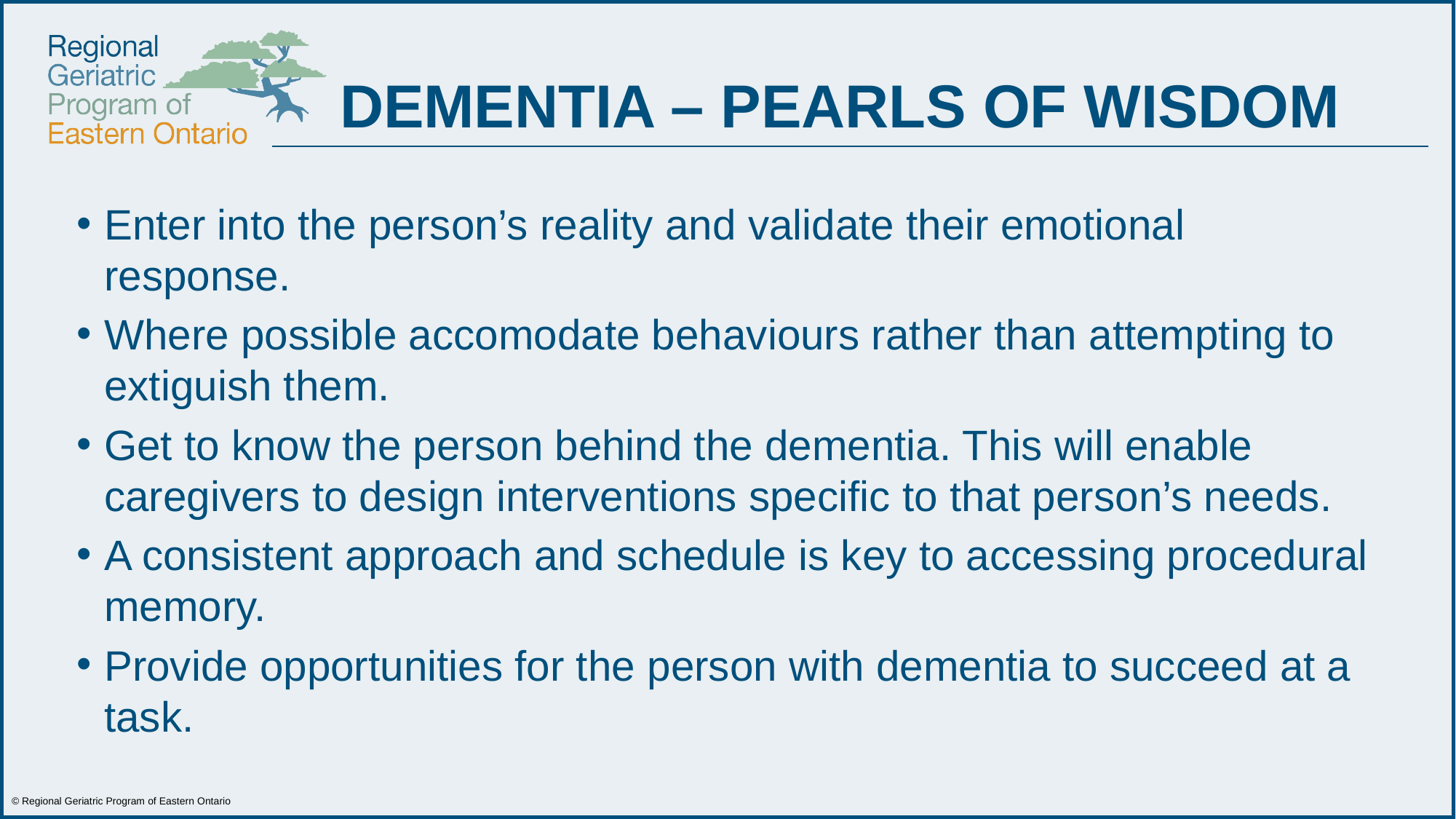

DEMENTIA – PEARLS OF WISDOM
Enter into the person’s reality and validate their emotional response.
Where possible accomodate behaviours rather than attempting to extiguish them.
Get to know the person behind the dementia. This will enable caregivers to design interventions specific to that person’s needs.
A consistent approach and schedule is key to accessing procedural memory.
Provide opportunities for the person with dementia to succeed at a task.